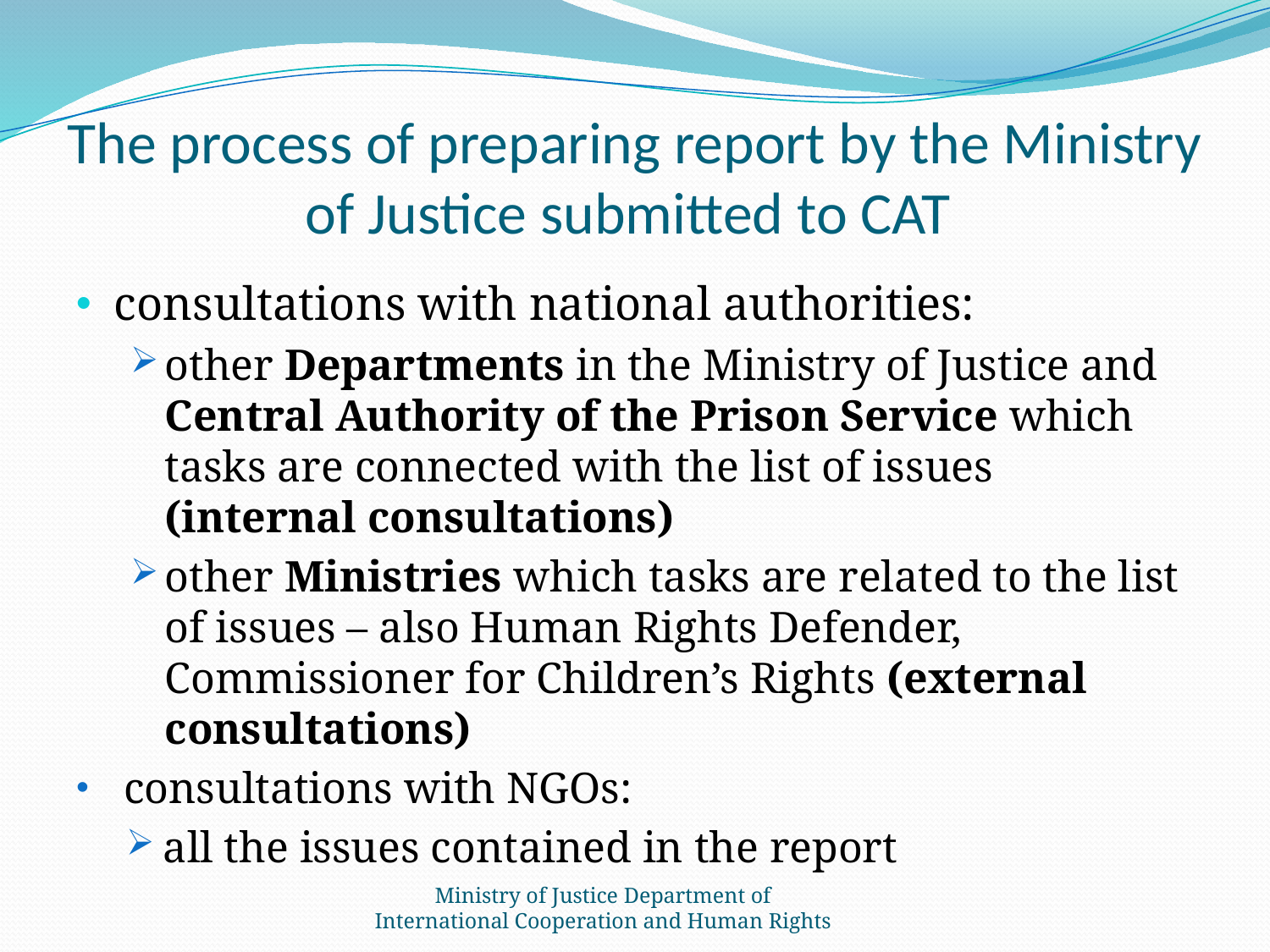

# The process of preparing report by the Ministry of Justice submitted to CAT
consultations with national authorities:
other Departments in the Ministry of Justice and Central Authority of the Prison Service which tasks are connected with the list of issues (internal consultations)
other Ministries which tasks are related to the list of issues – also Human Rights Defender, Commissioner for Children’s Rights (external consultations)
consultations with NGOs:
all the issues contained in the report

Ministry of Justice Department of International Cooperation and Human Rights